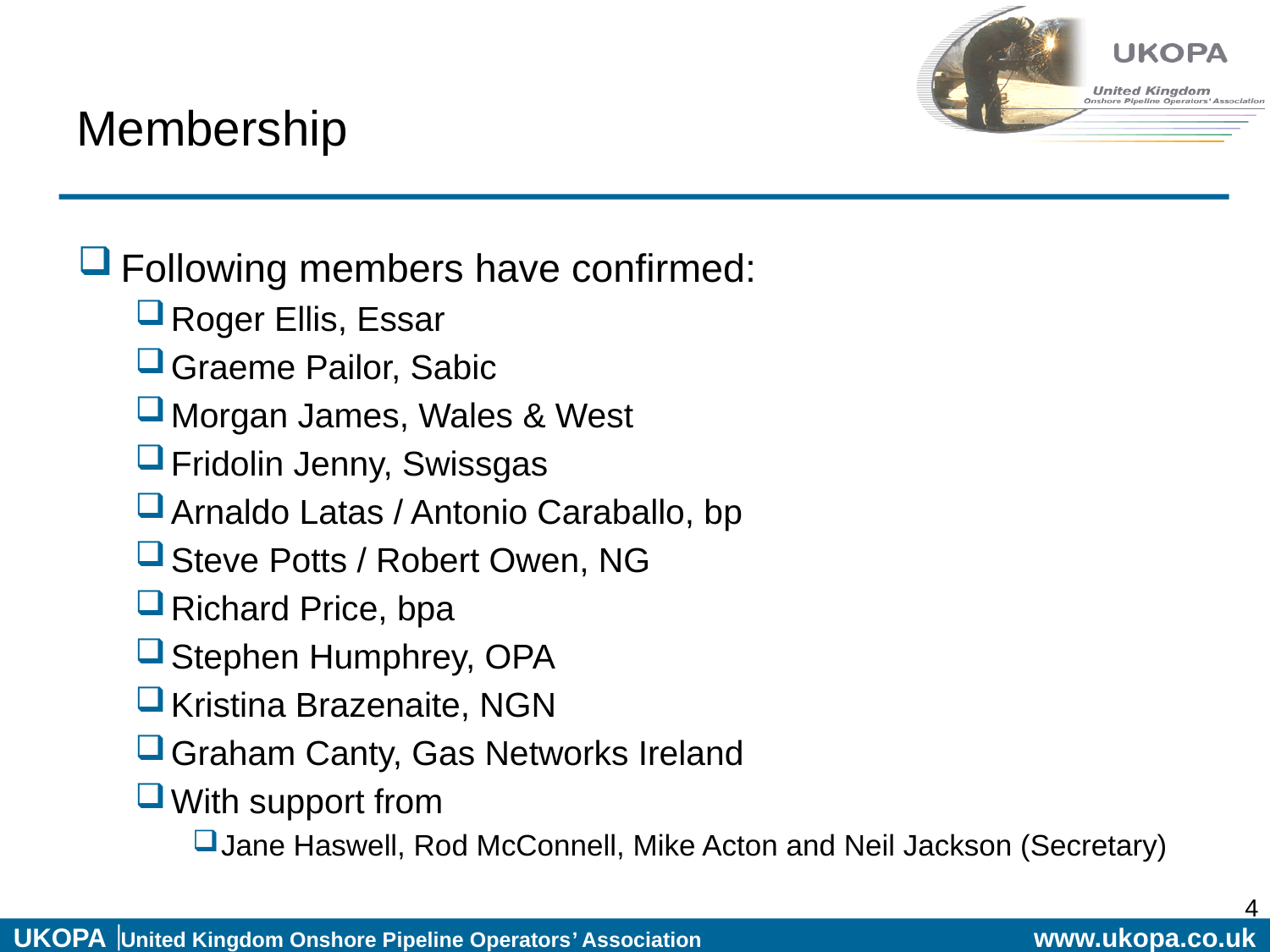

# Membership
Following members have confirmed:
Roger Ellis, Essar
Graeme Pailor, Sabic
Morgan James, Wales & West
Fridolin Jenny, Swissgas
Arnaldo Latas / Antonio Caraballo, bp
Steve Potts / Robert Owen, NG
Richard Price, bpa
Stephen Humphrey, OPA
Kristina Brazenaite, NGN
Graham Canty, Gas Networks Ireland
With support from
Jane Haswell, Rod McConnell, Mike Acton and Neil Jackson (Secretary)
4